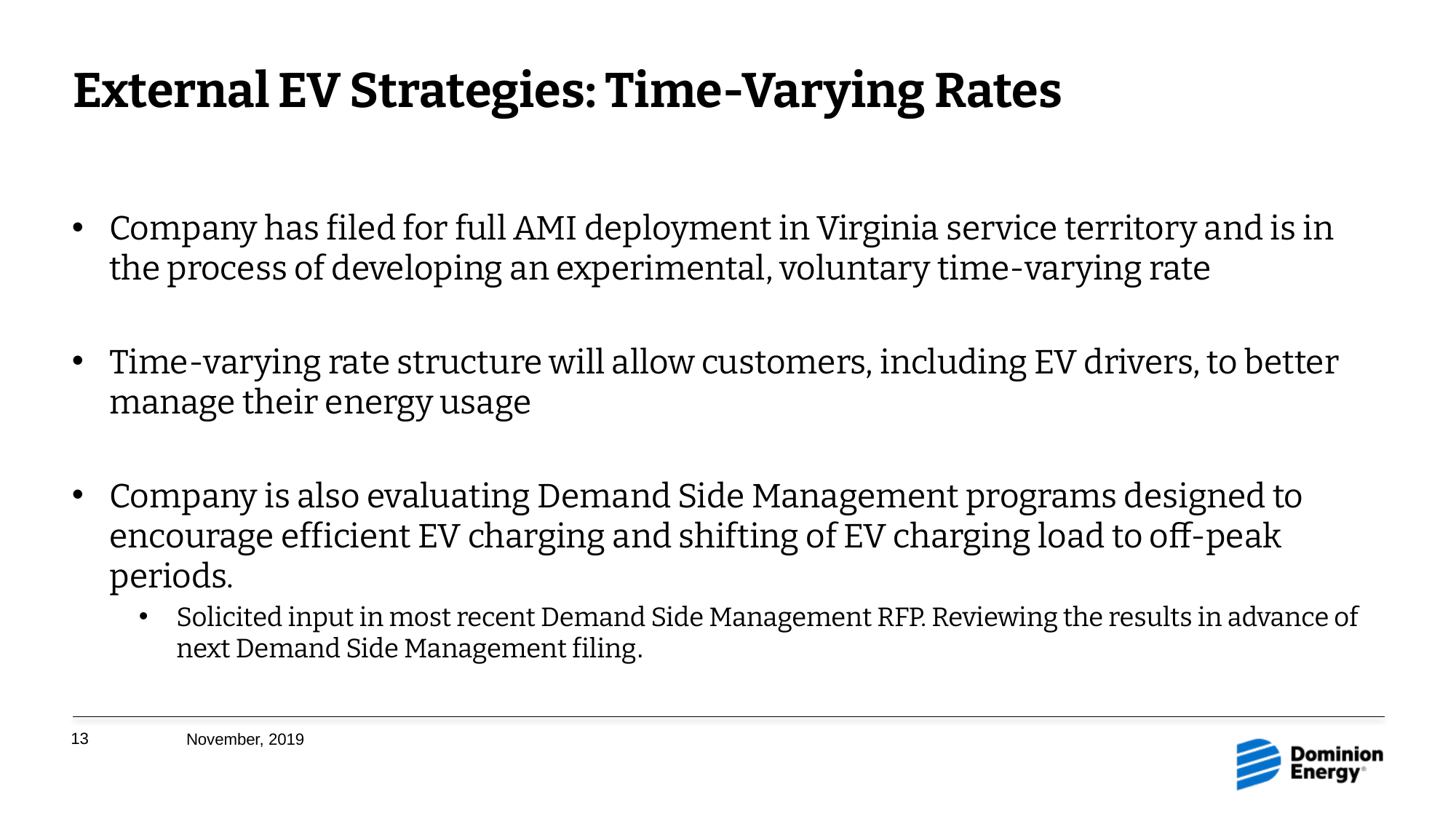

# External EV Strategies: Time-Varying Rates
Company has filed for full AMI deployment in Virginia service territory and is in the process of developing an experimental, voluntary time-varying rate

Time-varying rate structure will allow customers, including EV drivers, to better manage their energy usage

Company is also evaluating Demand Side Management programs designed to encourage efficient EV charging and shifting of EV charging load to off-peak periods.
Solicited input in most recent Demand Side Management RFP. Reviewing the results in advance of next Demand Side Management filing.
13
November, 2019